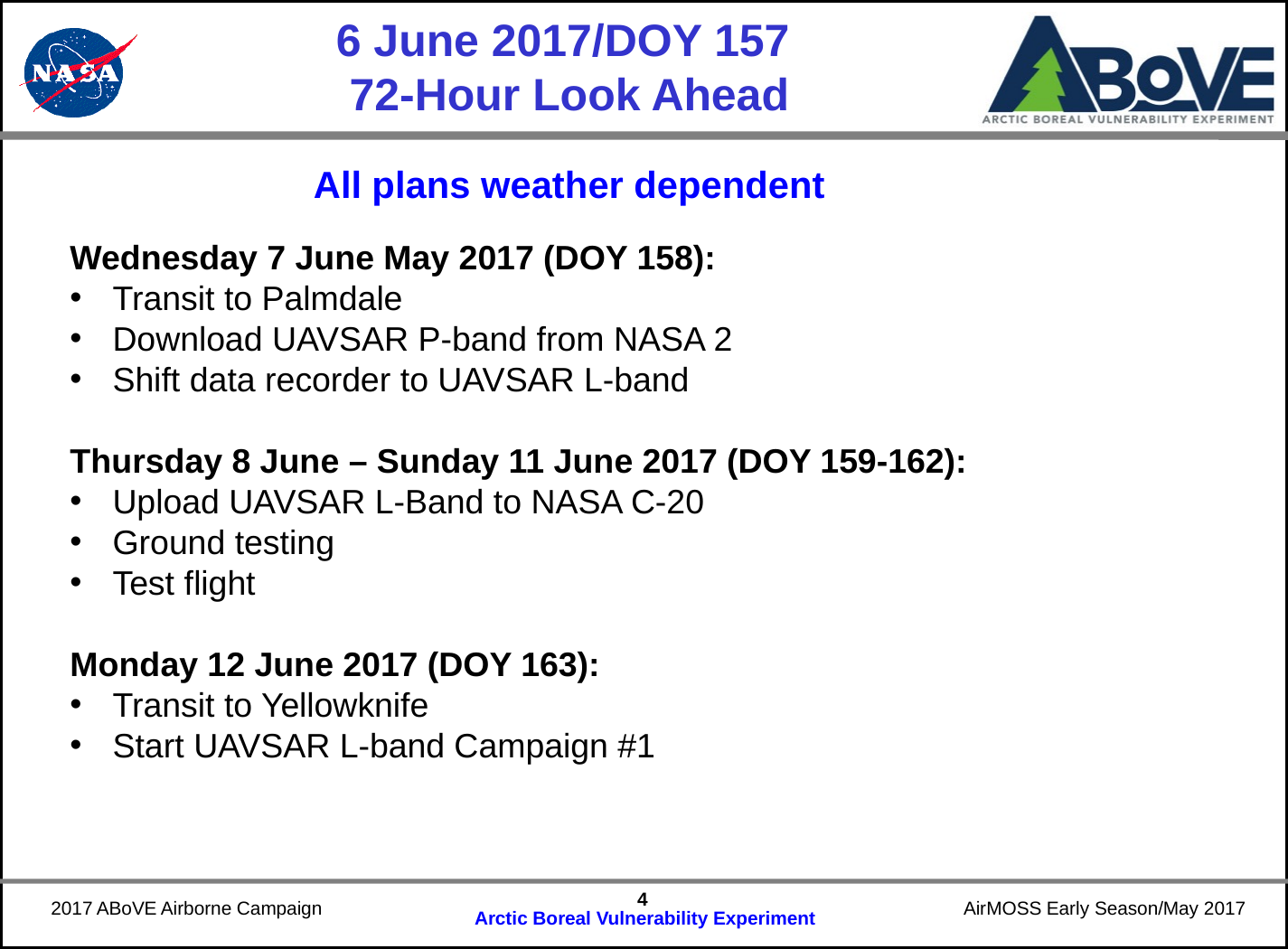

# 6 June 2017/DOY 157 72-Hour Look Ahead
All plans weather dependent
Wednesday 7 June May 2017 (DOY 158):
Transit to Palmdale
Download UAVSAR P-band from NASA 2
Shift data recorder to UAVSAR L-band

Thursday 8 June – Sunday 11 June 2017 (DOY 159-162):
Upload UAVSAR L-Band to NASA C-20
Ground testing
Test flight

Monday 12 June 2017 (DOY 163):
Transit to Yellowknife
Start UAVSAR L-band Campaign #1